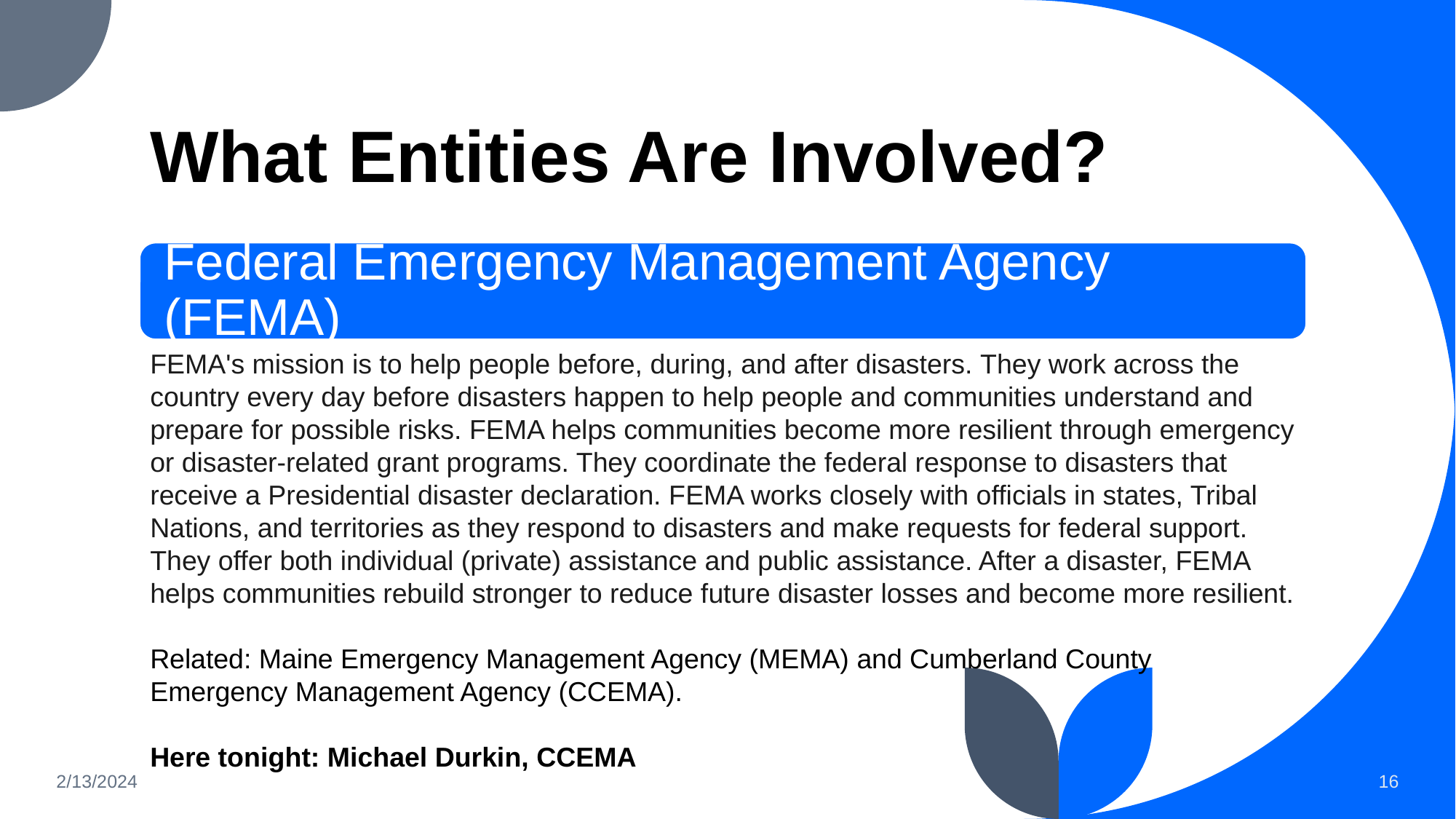

# What Entities Are Involved?
Federal Emergency Management Agency (FEMA)
FEMA's mission is to help people before, during, and after disasters. They work across the country every day before disasters happen to help people and communities understand and prepare for possible risks. FEMA helps communities become more resilient through emergency or disaster-related grant programs. They coordinate the federal response to disasters that receive a Presidential disaster declaration. FEMA works closely with officials in states, Tribal Nations, and territories as they respond to disasters and make requests for federal support. They offer both individual (private) assistance and public assistance. After a disaster, FEMA helps communities rebuild stronger to reduce future disaster losses and become more resilient.
Related: Maine Emergency Management Agency (MEMA) and Cumberland County Emergency Management Agency (CCEMA).

Here tonight: Michael Durkin, CCEMA
2/13/2024
16